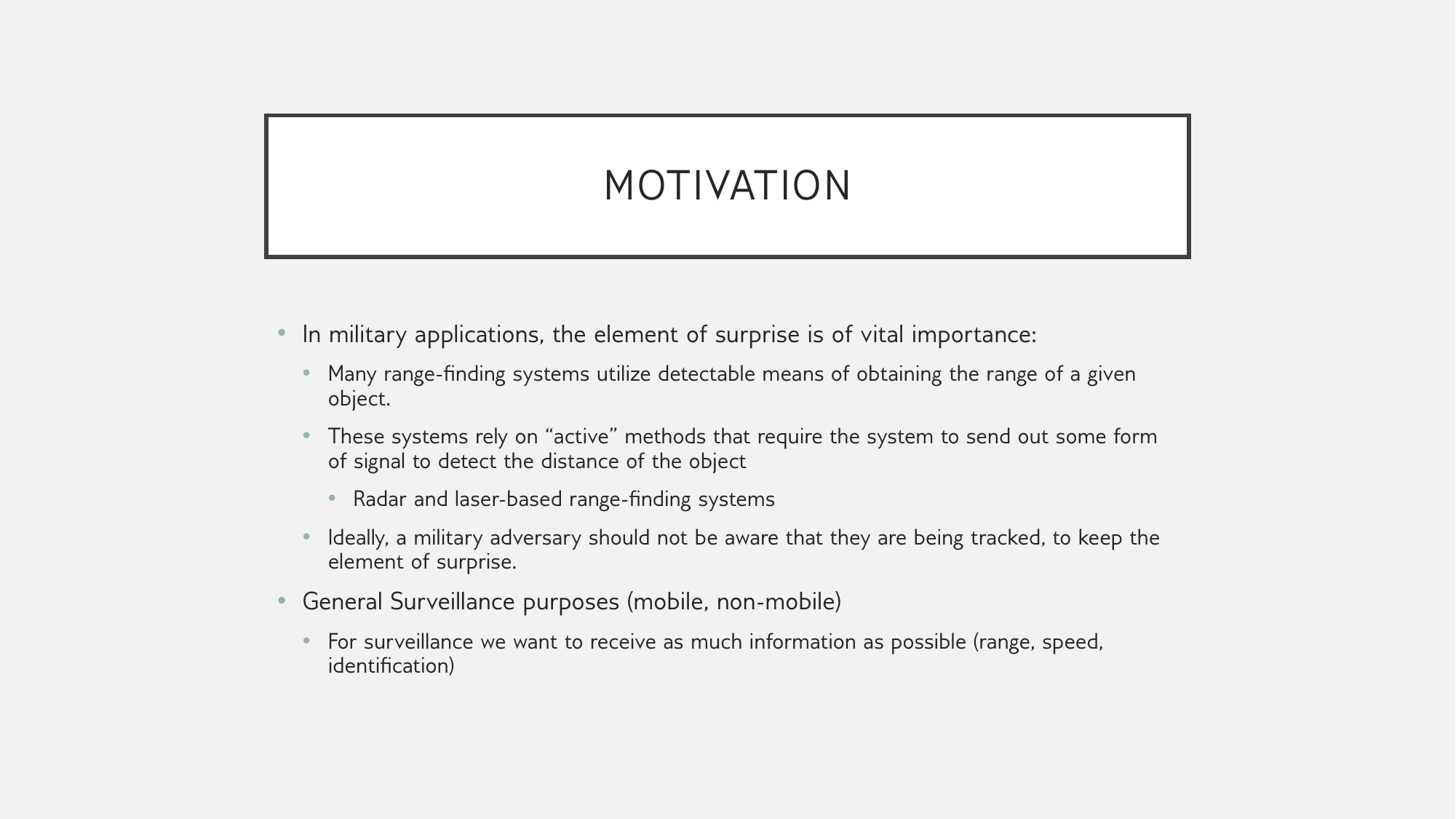

# Motivation
In military applications, the element of surprise is of vital importance:
Many range-finding systems utilize detectable means of obtaining the range of a given object.
These systems rely on “active” methods that require the system to send out some form of signal to detect the distance of the object
Radar and laser-based range-finding systems
Ideally, a military adversary should not be aware that they are being tracked, to keep the element of surprise.
General Surveillance purposes (mobile, non-mobile)
For surveillance we want to receive as much information as possible (range, speed, identification)